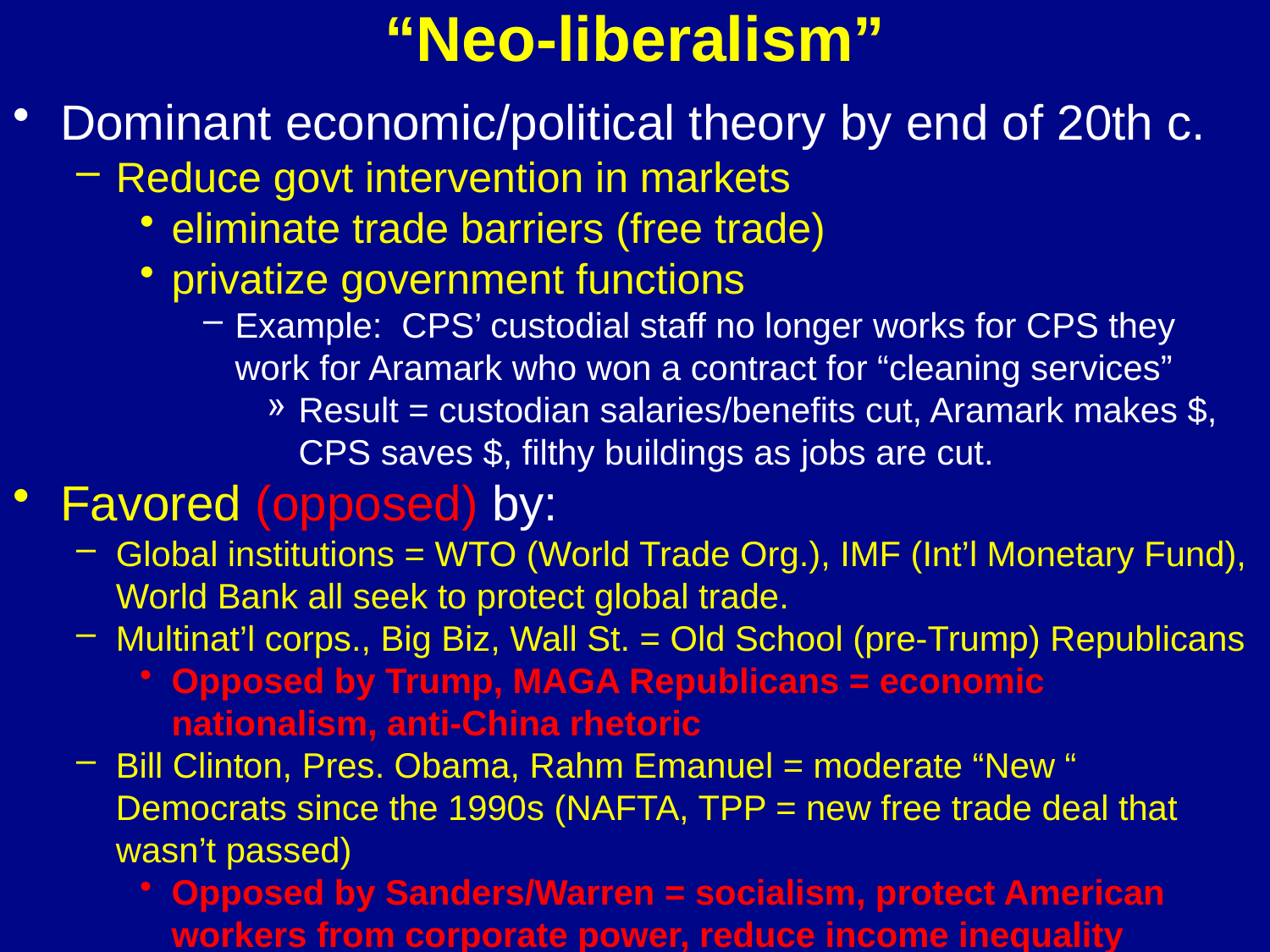

“Neo-liberalism”
Dominant economic/political theory by end of 20th c.
Reduce govt intervention in markets
eliminate trade barriers (free trade)
privatize government functions
Example:  CPS’ custodial staff no longer works for CPS they work for Aramark who won a contract for “cleaning services”
Result = custodian salaries/benefits cut, Aramark makes $, CPS saves $, filthy buildings as jobs are cut.
Favored (opposed) by:
Global institutions = WTO (World Trade Org.), IMF (Int’l Monetary Fund), World Bank all seek to protect global trade.
Multinat’l corps., Big Biz, Wall St. = Old School (pre-Trump) Republicans
Opposed by Trump, MAGA Republicans = economic nationalism, anti-China rhetoric
Bill Clinton, Pres. Obama, Rahm Emanuel = moderate “New “ Democrats since the 1990s (NAFTA, TPP = new free trade deal that wasn’t passed)
Opposed by Sanders/Warren = socialism, protect American workers from corporate power, reduce income inequality